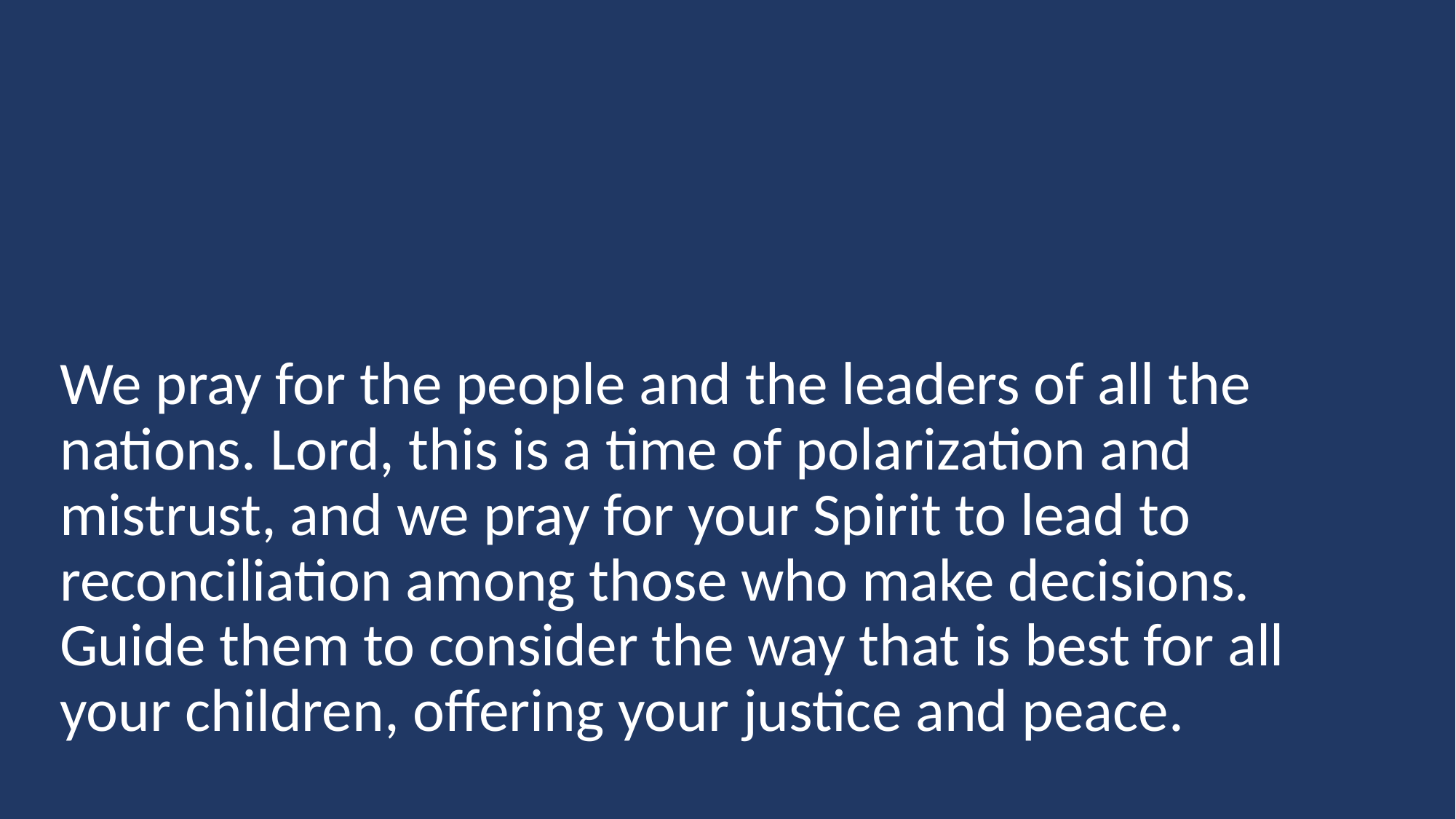

We pray for the people and the leaders of all the nations. Lord, this is a time of polarization and mistrust, and we pray for your Spirit to lead to reconciliation among those who make decisions. Guide them to consider the way that is best for all your children, offering your justice and peace.